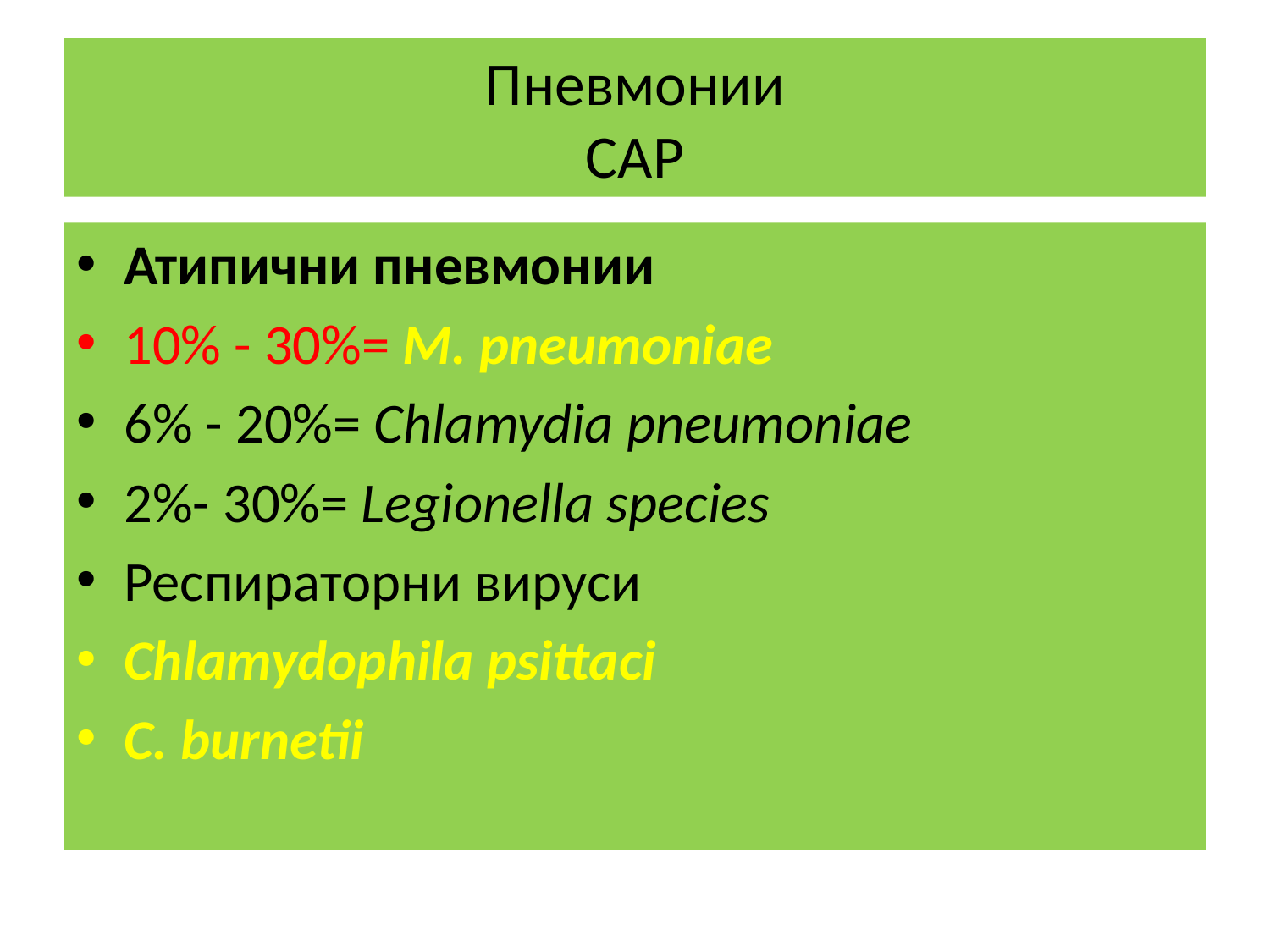

# Пневмонии CAP
Атипични пневмонии
10% - 30%= M. pneumoniae
6% - 20%= Chlamydia pneumoniae
2%- 30%= Legionella species
Респираторни вируси
Chlamydophila psittaci
C. burnetii